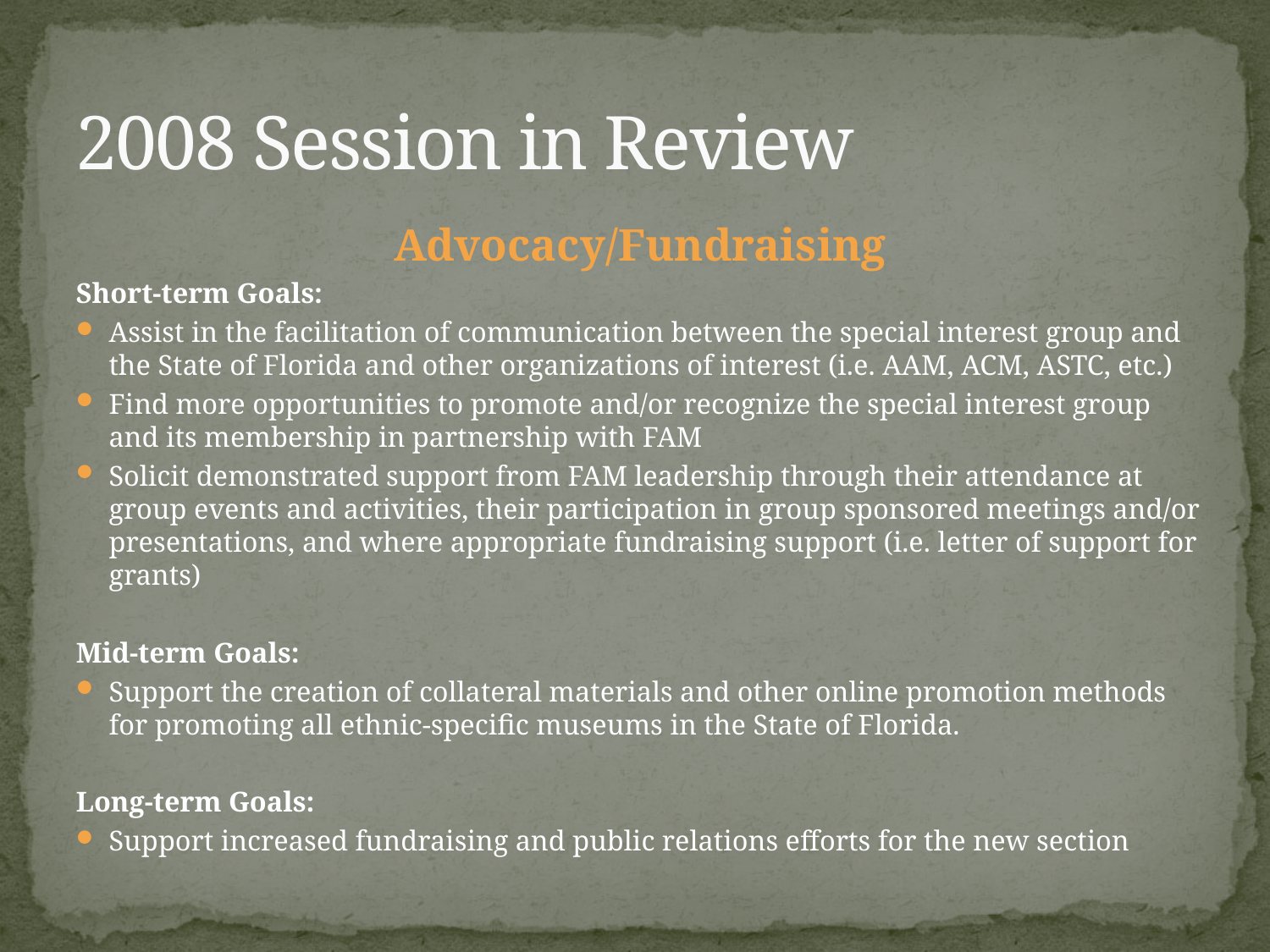

# 2008 Session in Review
Advocacy/Fundraising
Short-term Goals:
Assist in the facilitation of communication between the special interest group and the State of Florida and other organizations of interest (i.e. AAM, ACM, ASTC, etc.)
Find more opportunities to promote and/or recognize the special interest group and its membership in partnership with FAM
Solicit demonstrated support from FAM leadership through their attendance at group events and activities, their participation in group sponsored meetings and/or presentations, and where appropriate fundraising support (i.e. letter of support for grants)

Mid-term Goals:
Support the creation of collateral materials and other online promotion methods for promoting all ethnic-specific museums in the State of Florida.

Long-term Goals:
Support increased fundraising and public relations efforts for the new section